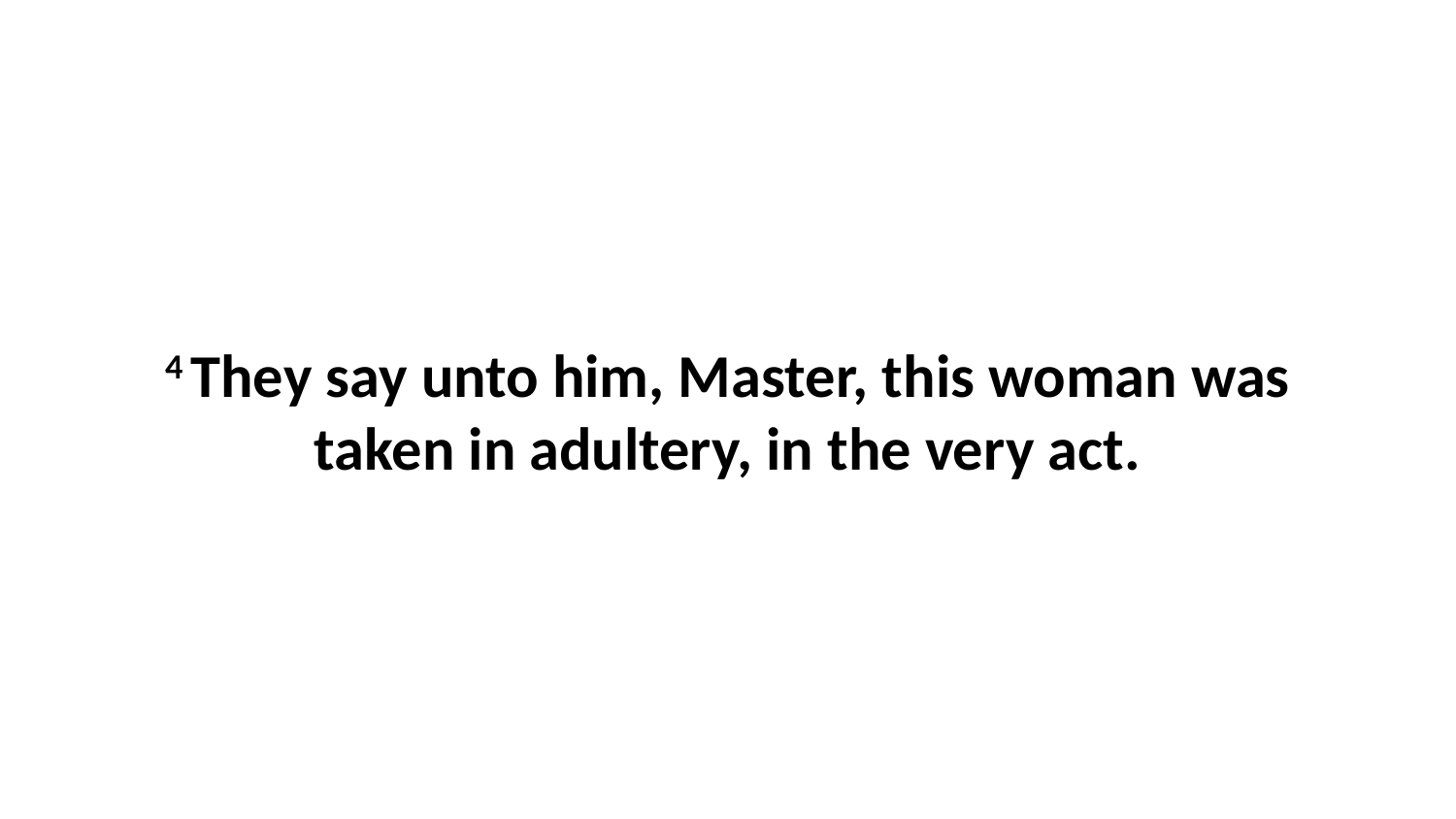

4 They say unto him, Master, this woman was taken in adultery, in the very act.